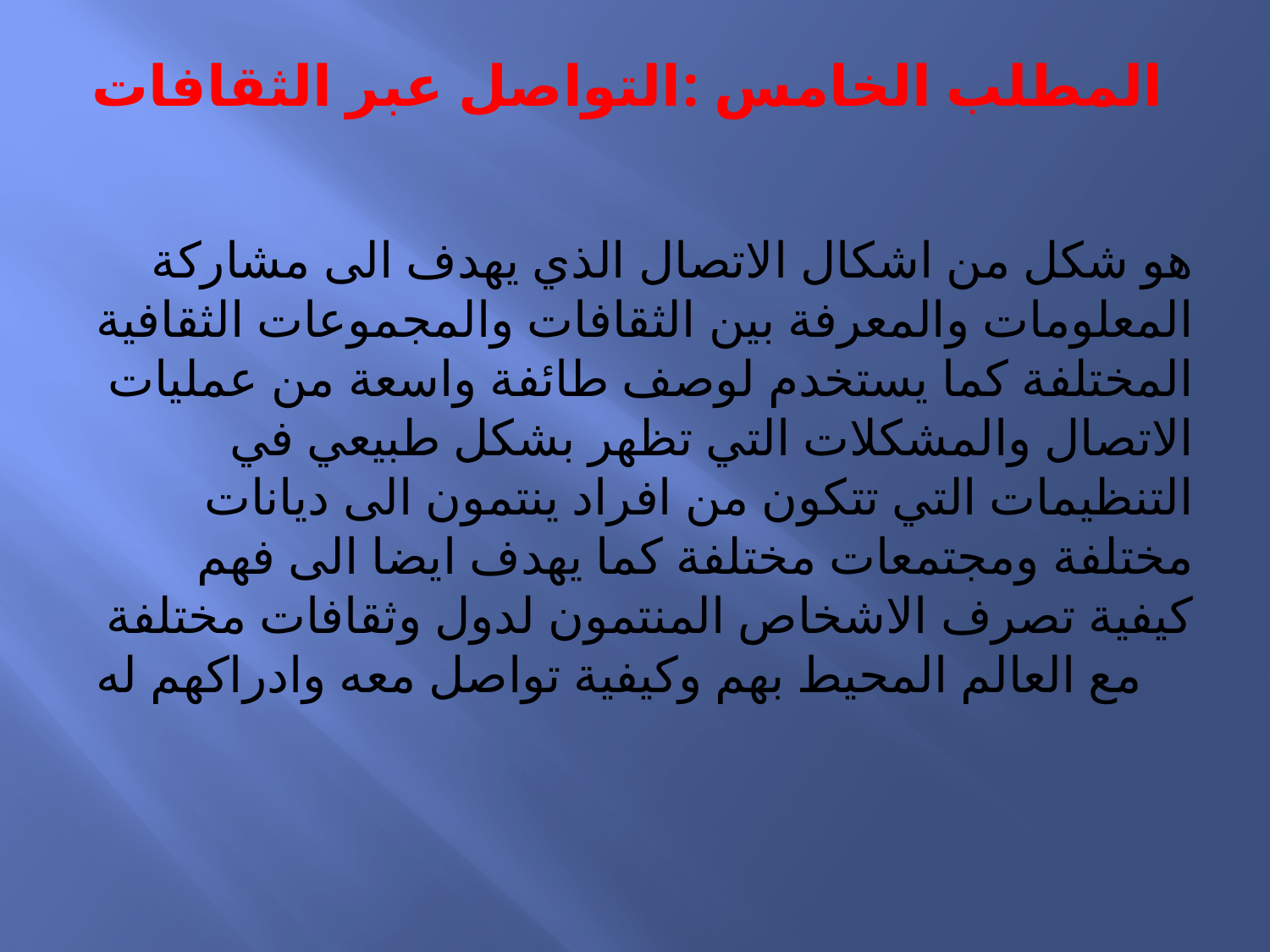

# المطلب الخامس :التواصل عبر الثقافات
هو شكل من اشكال الاتصال الذي يهدف الى مشاركة المعلومات والمعرفة بين الثقافات والمجموعات الثقافية المختلفة كما يستخدم لوصف طائفة واسعة من عمليات الاتصال والمشكلات التي تظهر بشكل طبيعي في التنظيمات التي تتكون من افراد ينتمون الى ديانات مختلفة ومجتمعات مختلفة كما يهدف ايضا الى فهم كيفية تصرف الاشخاص المنتمون لدول وثقافات مختلفة مع العالم المحيط بهم وكيفية تواصل معه وادراكهم له